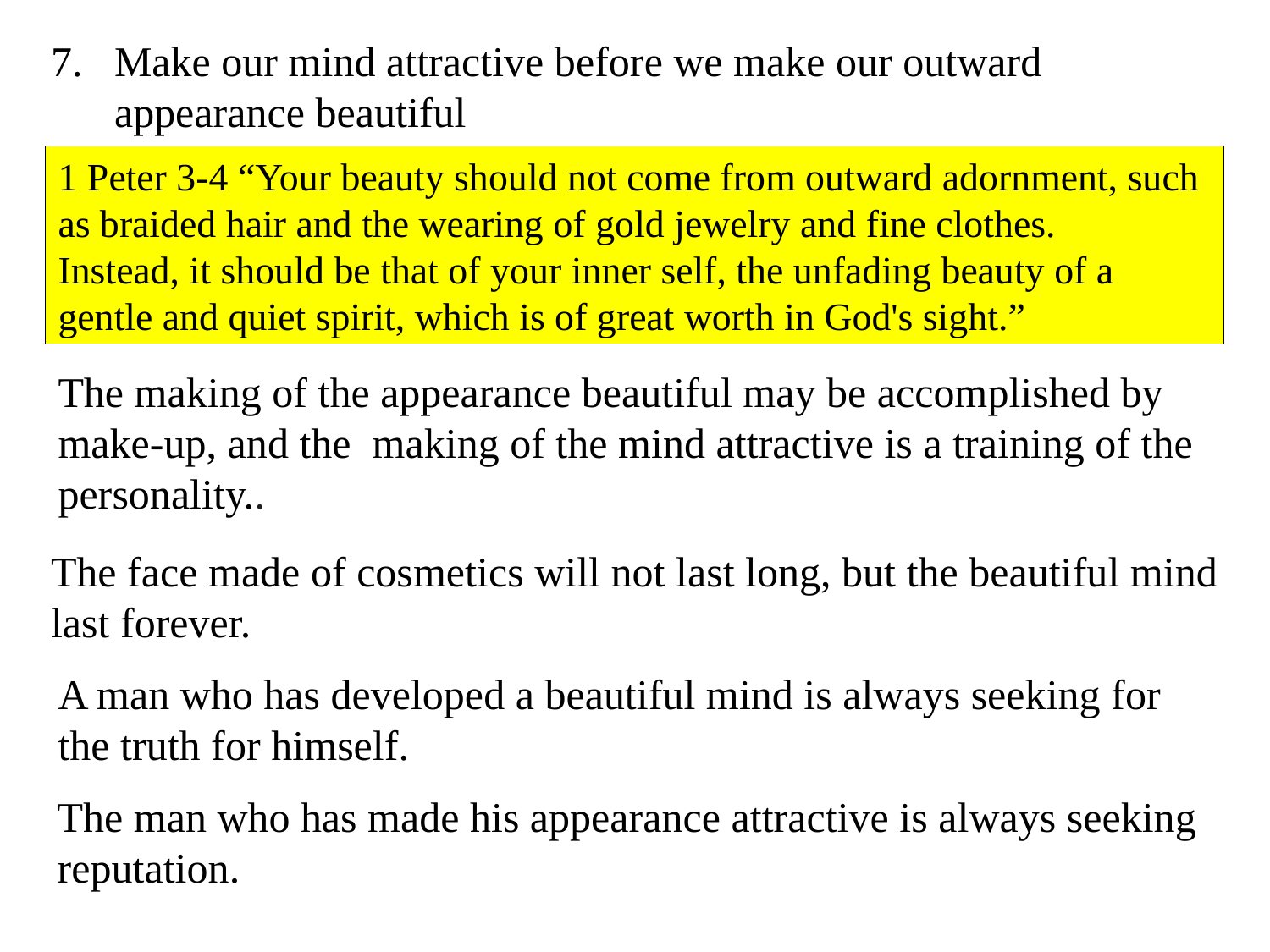

Make our mind attractive before we make our outward appearance beautiful
1 Peter 3-4 “Your beauty should not come from outward adornment, such as braided hair and the wearing of gold jewelry and fine clothes.
Instead, it should be that of your inner self, the unfading beauty of a gentle and quiet spirit, which is of great worth in God's sight.”
The making of the appearance beautiful may be accomplished by make-up, and the  making of the mind attractive is a training of the personality..
The face made of cosmetics will not last long, but the beautiful mind last forever.
A man who has developed a beautiful mind is always seeking for the truth for himself.
The man who has made his appearance attractive is always seeking reputation.